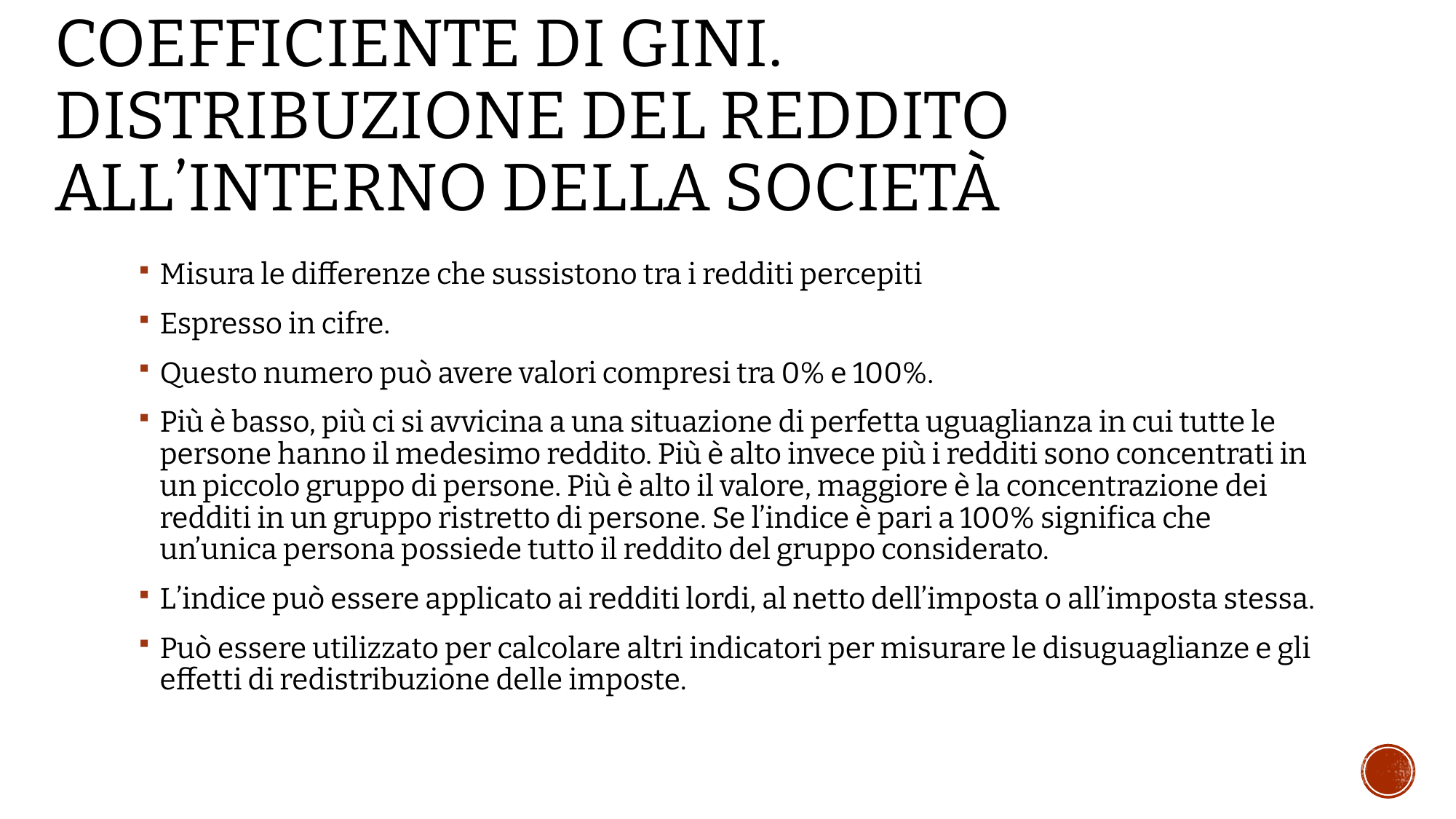

# Coefficiente di Gini. distribuzione del reddito all’interno della società
Misura le differenze che sussistono tra i redditi percepiti
Espresso in cifre.
Questo numero può avere valori compresi tra 0% e 100%.
Più è basso, più ci si avvicina a una situazione di perfetta uguaglianza in cui tutte le persone hanno il medesimo reddito. Più è alto invece più i redditi sono concentrati in un piccolo gruppo di persone. Più è alto il valore, maggiore è la concentrazione dei redditi in un gruppo ristretto di persone. Se l’indice è pari a 100% significa che un’unica persona possiede tutto il reddito del gruppo considerato.
L’indice può essere applicato ai redditi lordi, al netto dell’imposta o all’imposta stessa.
Può essere utilizzato per calcolare altri indicatori per misurare le disuguaglianze e gli effetti di redistribuzione delle imposte.